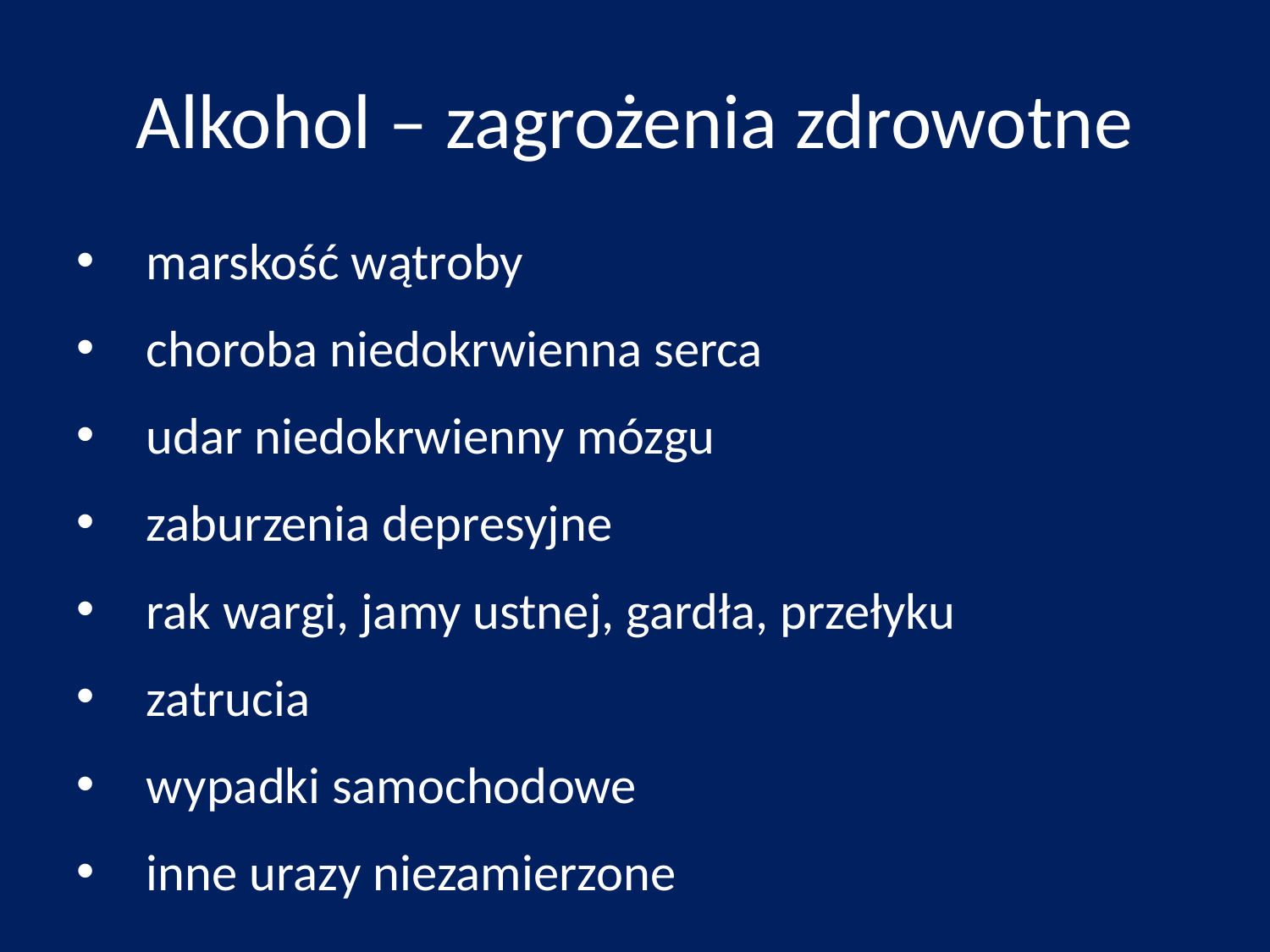

# Alkohol – zagrożenia zdrowotne
  marskość wątroby
  choroba niedokrwienna serca
  udar niedokrwienny mózgu
  zaburzenia depresyjne
  rak wargi, jamy ustnej, gardła, przełyku
  zatrucia
  wypadki samochodowe
  inne urazy niezamierzone